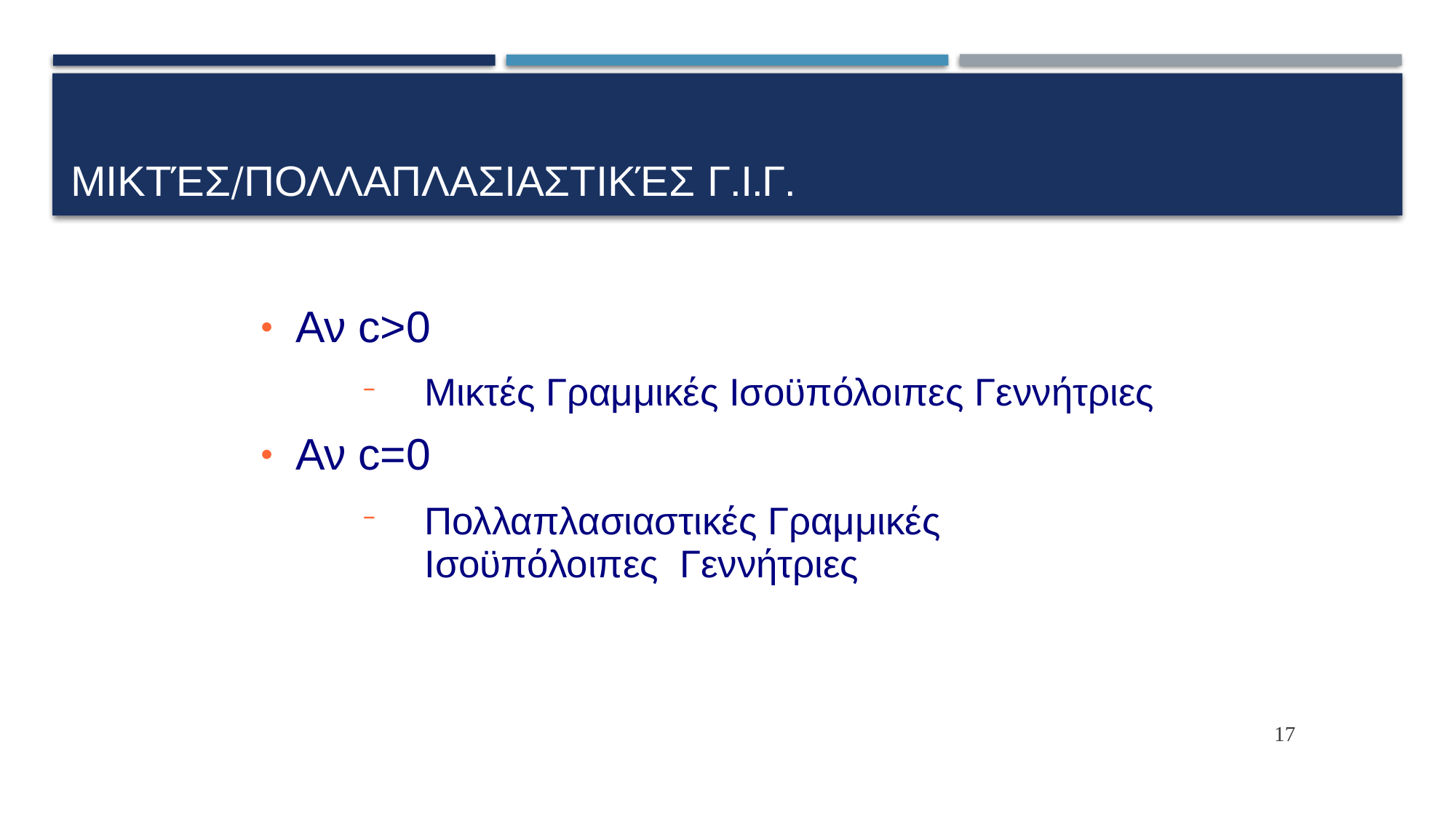

# Μικτές/Πολλαπλασιαστικές Γ.Ι.Γ.
Αν c>0
Μικτές Γραμμικές Ισοϋπόλοιπες Γεννήτριες
Αν c=0
Πολλαπλασιαστικές Γραμμικές Ισοϋπόλοιπες  Γεννήτριες
●
●
17